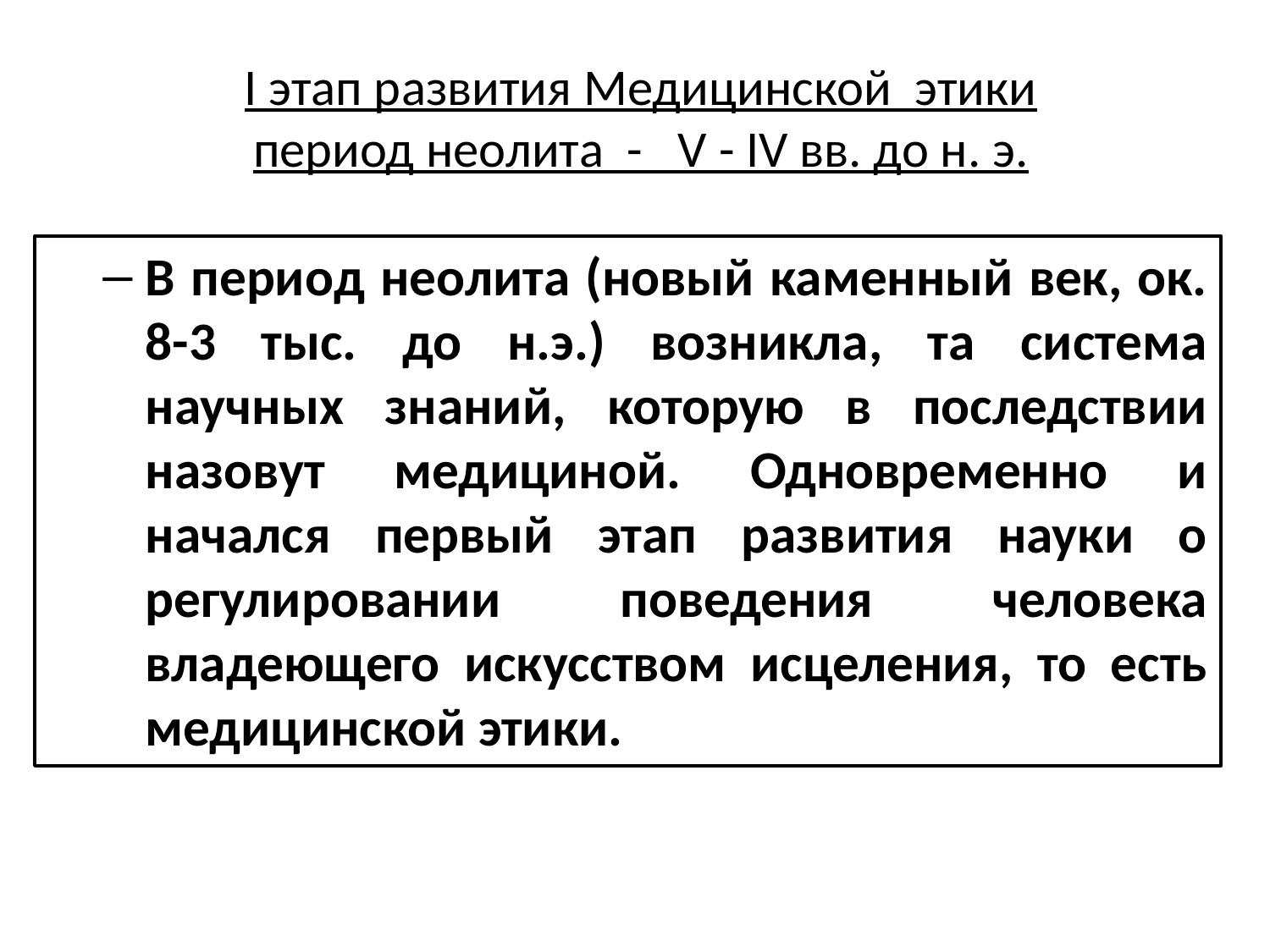

# I этап развития Медицинской  этики период неолита  -   V - IV вв. до н. э.
В период неолита (новый каменный век, ок. 8-3 тыс. до н.э.) возникла, та система научных знаний, которую в последствии назовут медициной. Одновременно и начался первый этап развития науки о регулировании поведения человека владеющего искусством исцеления, то есть медицинской этики.